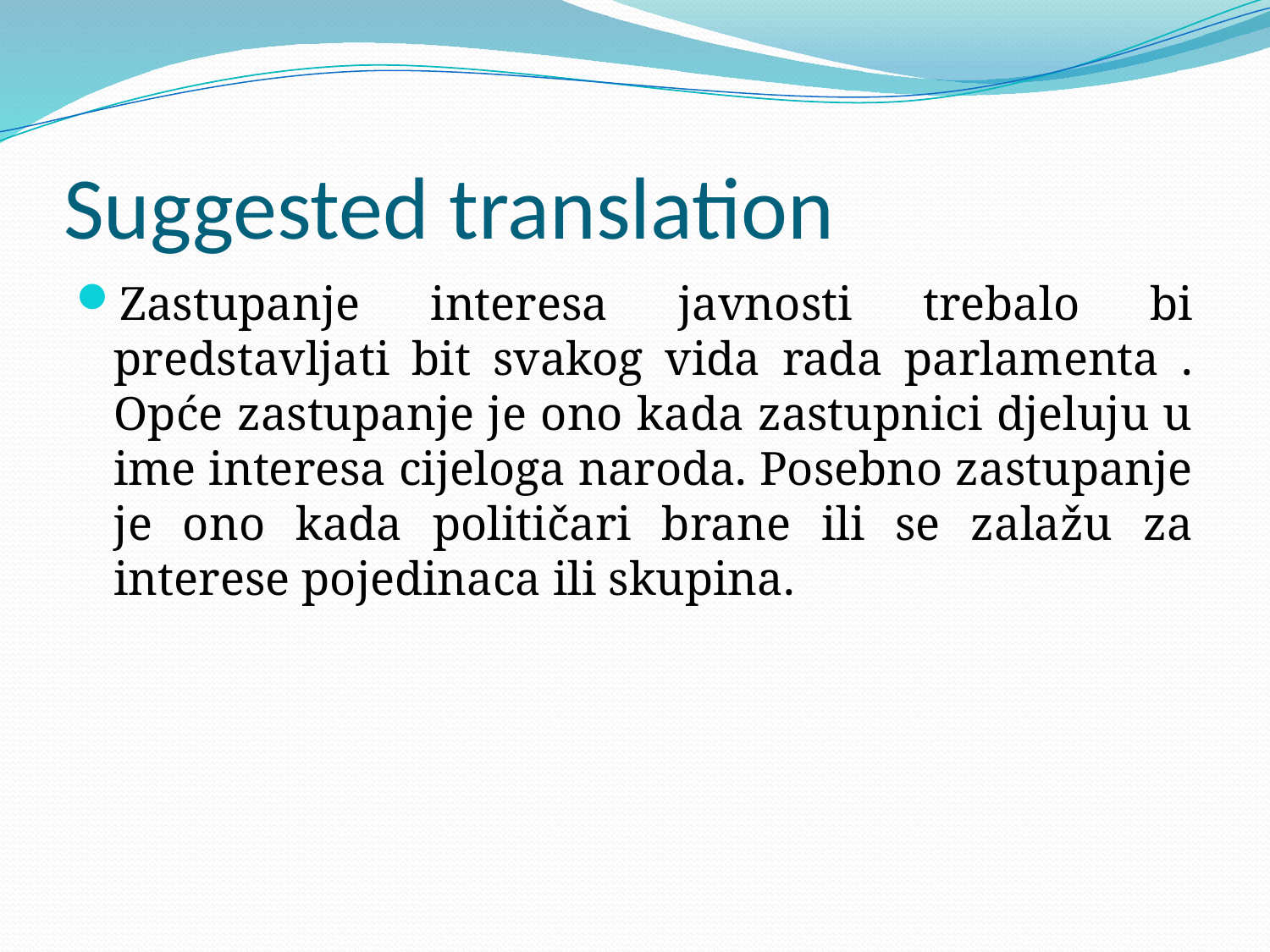

# Suggested translation
Zastupanje interesa javnosti trebalo bi predstavljati bit svakog vida rada parlamenta . Opće zastupanje je ono kada zastupnici djeluju u ime interesa cijeloga naroda. Posebno zastupanje je ono kada političari brane ili se zalažu za interese pojedinaca ili skupina.